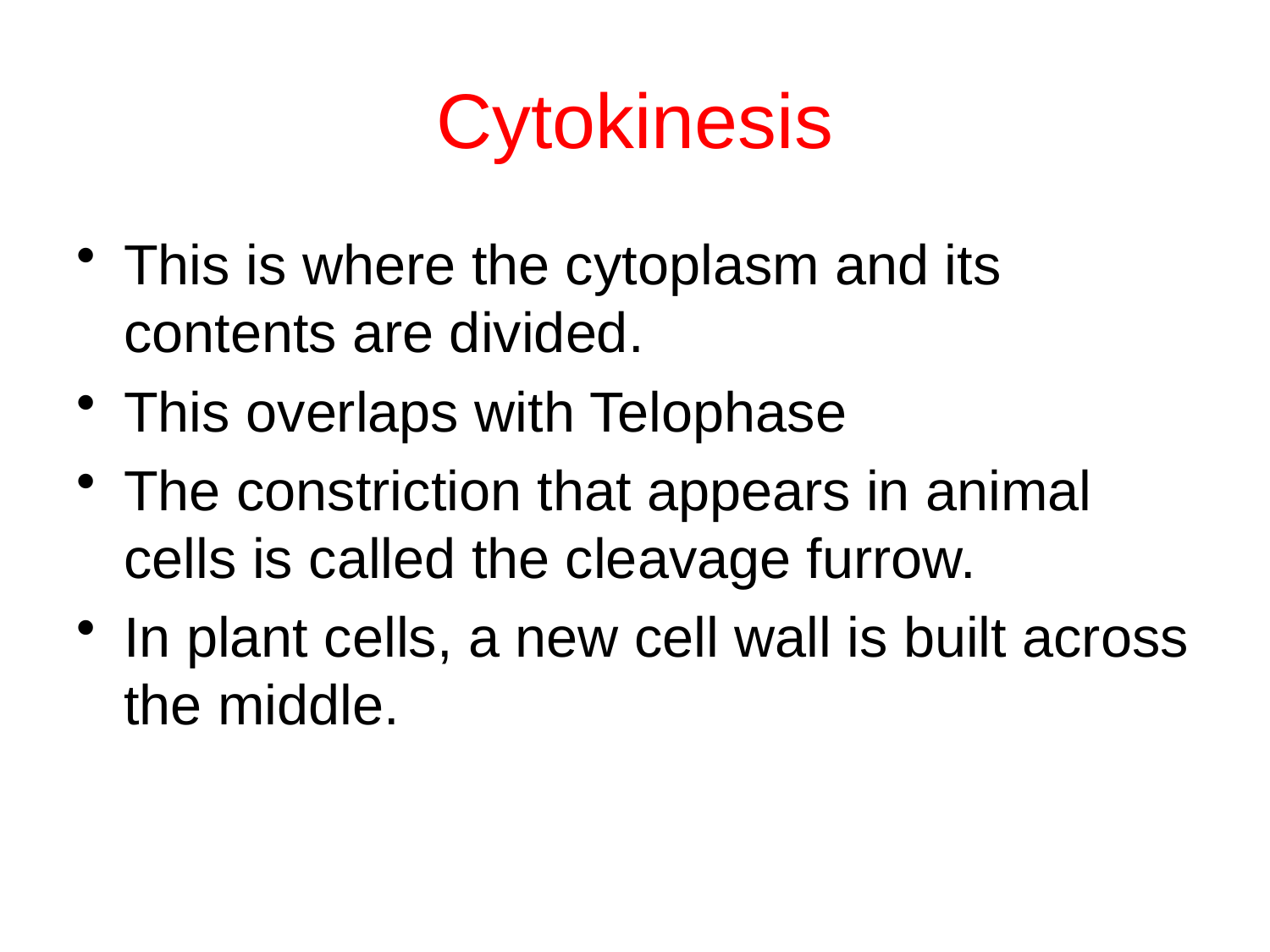

# Cytokinesis
This is where the cytoplasm and its contents are divided.
This overlaps with Telophase
The constriction that appears in animal cells is called the cleavage furrow.
In plant cells, a new cell wall is built across the middle.